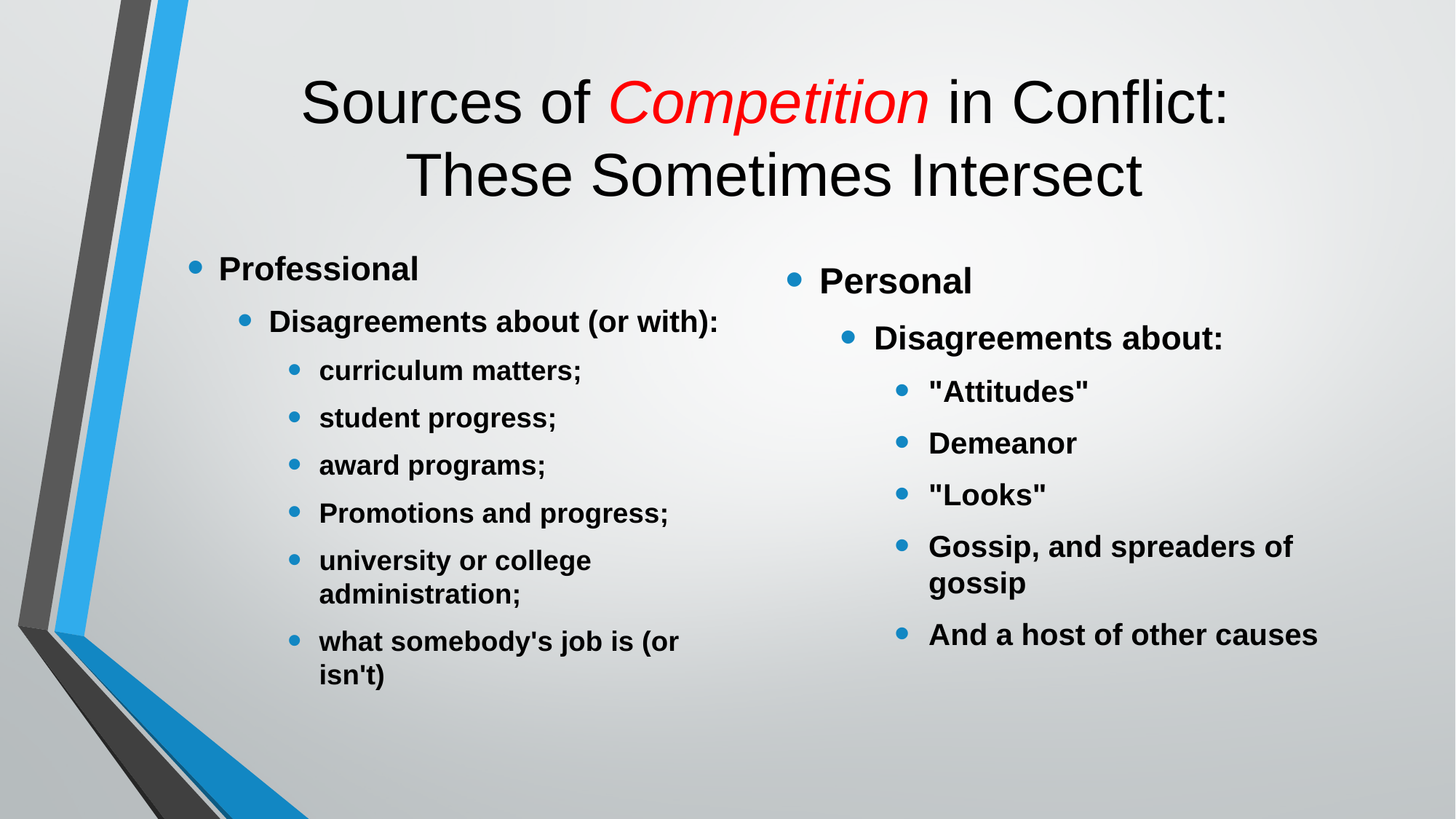

# Sources of Competition in Conflict: These Sometimes Intersect
Professional
Disagreements about (or with):
curriculum matters;
student progress;
award programs;
Promotions and progress;
university or college administration;
what somebody's job is (or isn't)
Personal
Disagreements about:
"Attitudes"
Demeanor
"Looks"
Gossip, and spreaders of gossip
And a host of other causes